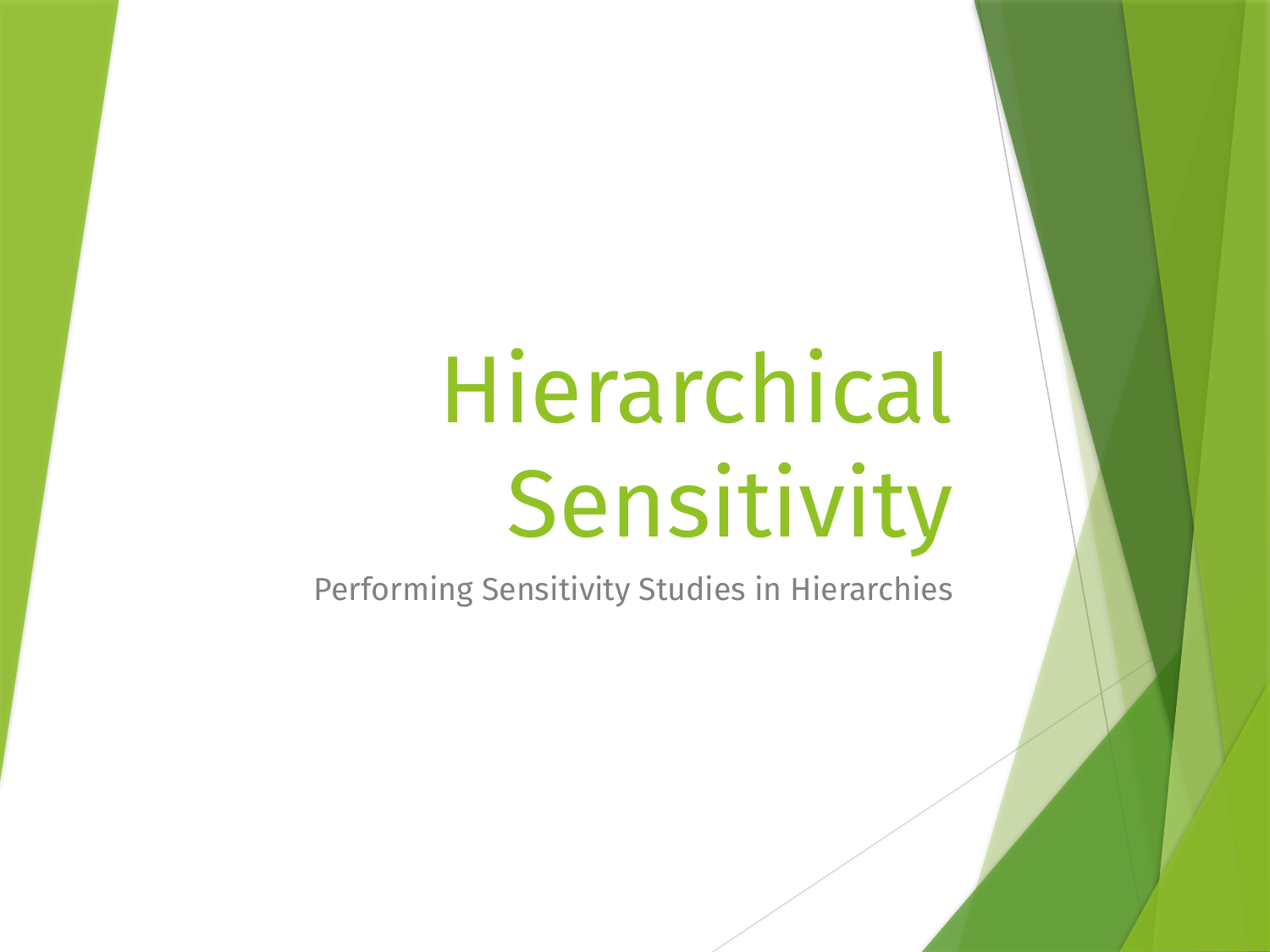

# Hierarchical Sensitivity
Performing Sensitivity Studies in Hierarchies